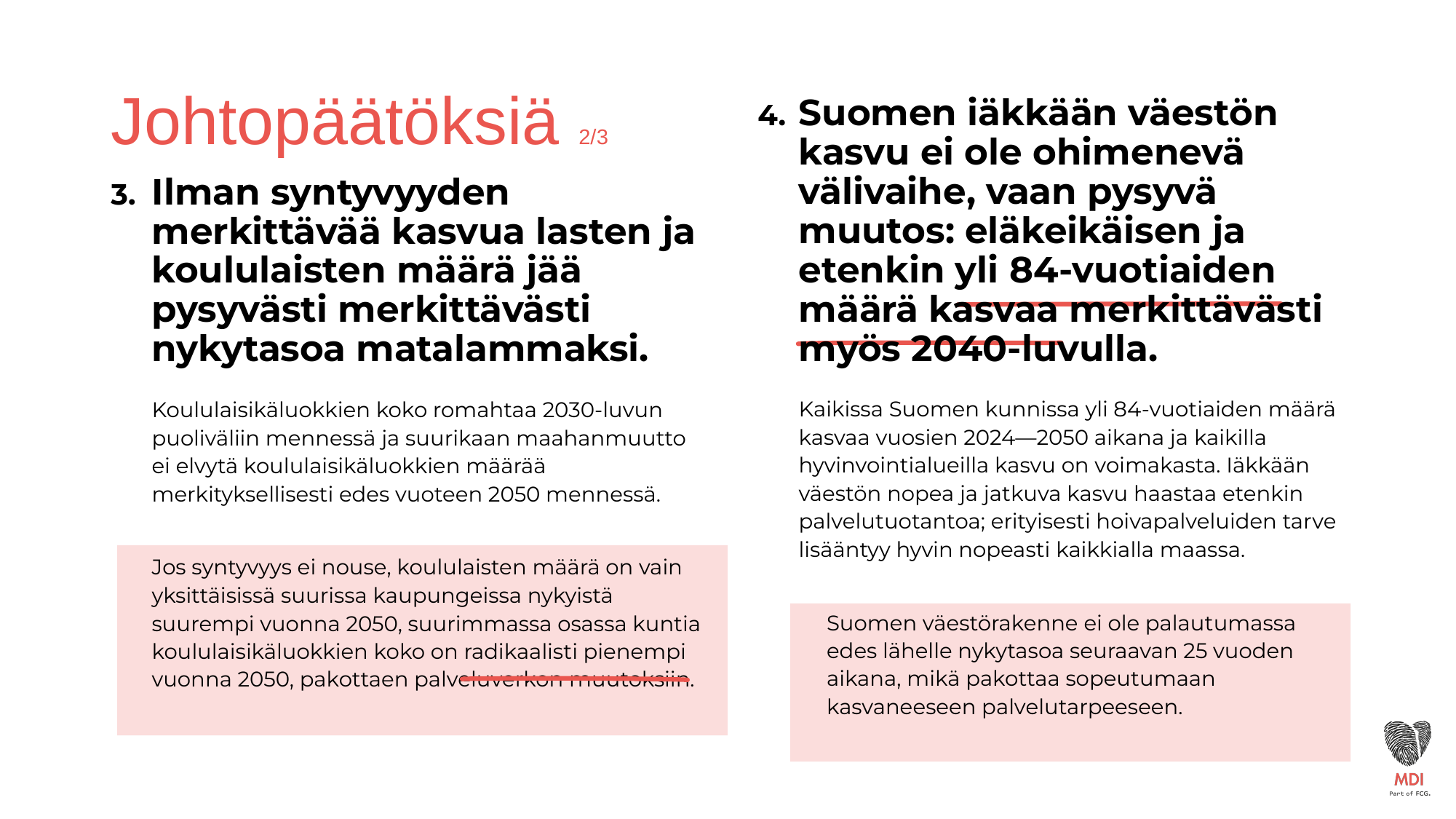

# Johtopäätöksiä 2/3
Suomen iäkkään väestön kasvu ei ole ohimenevä välivaihe, vaan pysyvä muutos: eläkeikäisen ja etenkin yli 84-vuotiaiden määrä kasvaa merkittävästi myös 2040-luvulla.
Kaikissa Suomen kunnissa yli 84-vuotiaiden määrä kasvaa vuosien 2024—2050 aikana ja kaikilla hyvinvointialueilla kasvu on voimakasta. Iäkkään väestön nopea ja jatkuva kasvu haastaa etenkin palvelutuotantoa; erityisesti hoivapalveluiden tarve lisääntyy hyvin nopeasti kaikkialla maassa.
Suomen väestörakenne ei ole palautumassa edes lähelle nykytasoa seuraavan 25 vuoden aikana, mikä pakottaa sopeutumaan kasvaneeseen palvelutarpeeseen.
Ilman syntyvyyden merkittävää kasvua lasten ja koululaisten määrä jää pysyvästi merkittävästi nykytasoa matalammaksi.
Koululaisikäluokkien koko romahtaa 2030-luvun puoliväliin mennessä ja suurikaan maahanmuutto ei elvytä koululaisikäluokkien määrää merkityksellisesti edes vuoteen 2050 mennessä.
Jos syntyvyys ei nouse, koululaisten määrä on vain yksittäisissä suurissa kaupungeissa nykyistä suurempi vuonna 2050, suurimmassa osassa kuntia koululaisikäluokkien koko on radikaalisti pienempi vuonna 2050, pakottaen palveluverkon muutoksiin.